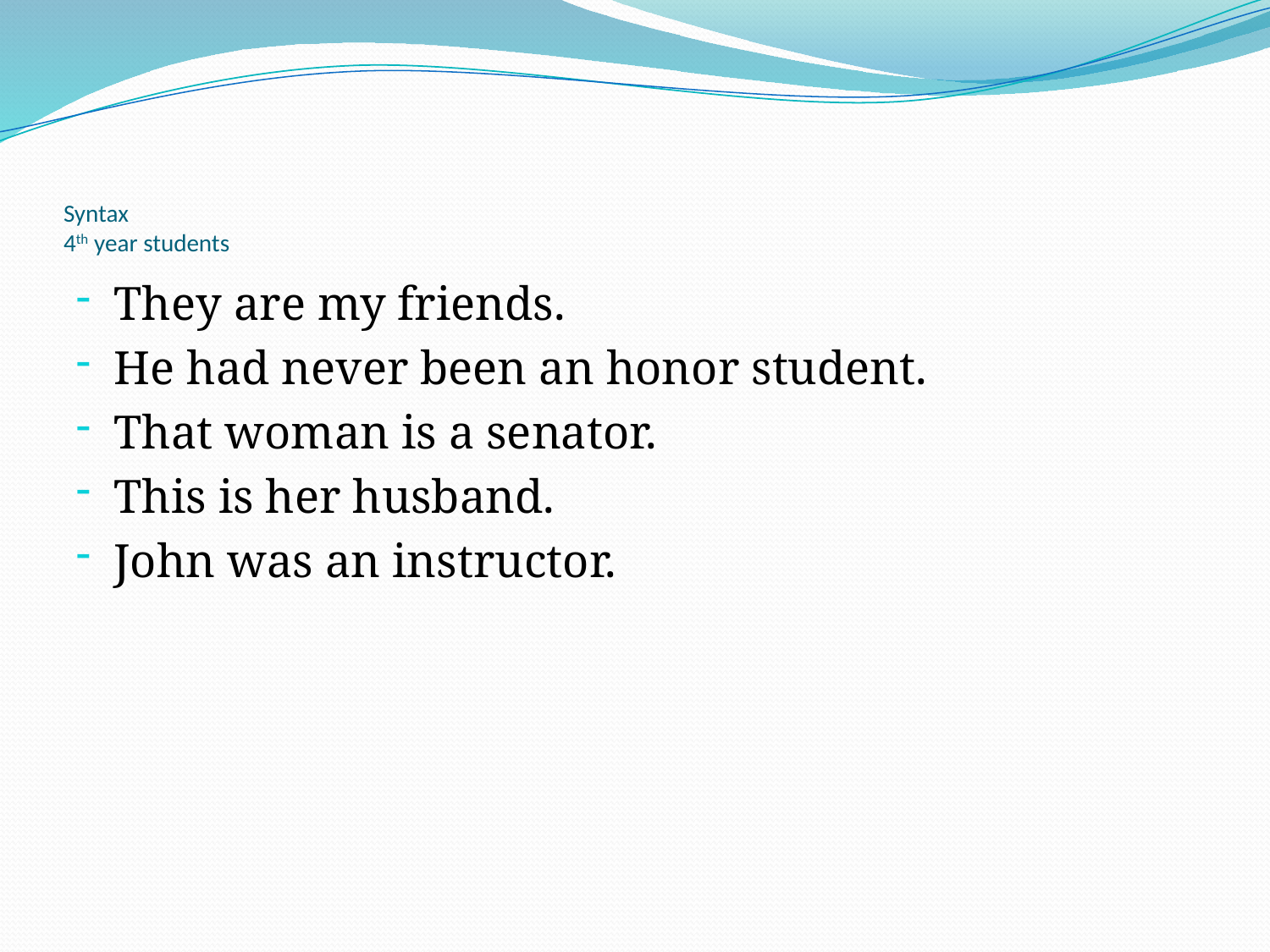

# Syntax 4th year students
They are my friends.
He had never been an honor student.
That woman is a senator.
This is her husband.
John was an instructor.